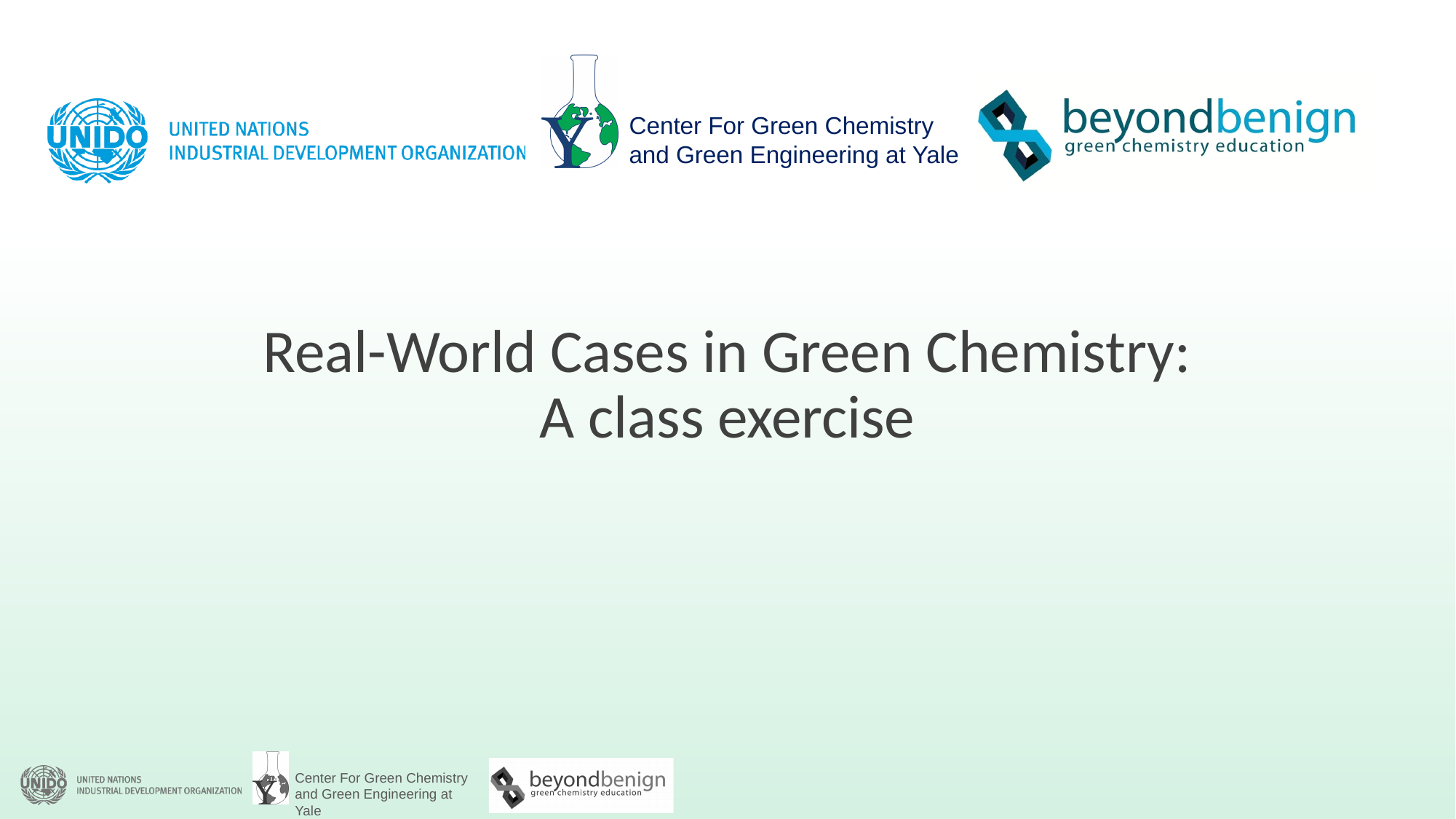

# Real-World Cases in Green Chemistry: A class exercise